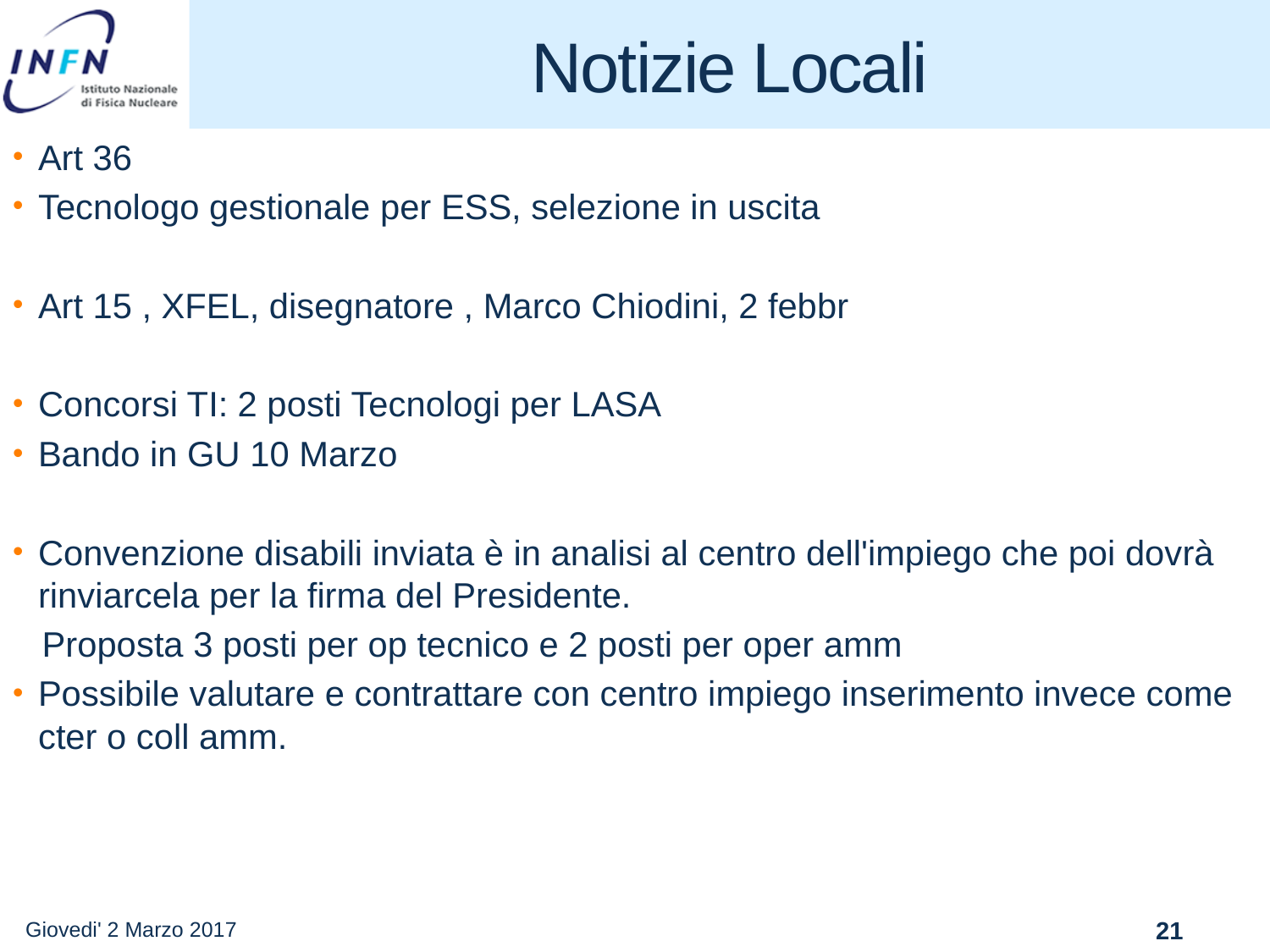

# Notizie Locali
Art 36
Tecnologo gestionale per ESS, selezione in uscita

Art 15 , XFEL, disegnatore , Marco Chiodini, 2 febbr

Concorsi TI: 2 posti Tecnologi per LASA
Bando in GU 10 Marzo

Convenzione disabili inviata è in analisi al centro dell'impiego che poi dovrà rinviarcela per la firma del Presidente.
   Proposta 3 posti per op tecnico e 2 posti per oper amm
Possibile valutare e contrattare con centro impiego inserimento invece come cter o coll amm.

Giovedi' 2 Marzo 2017
21